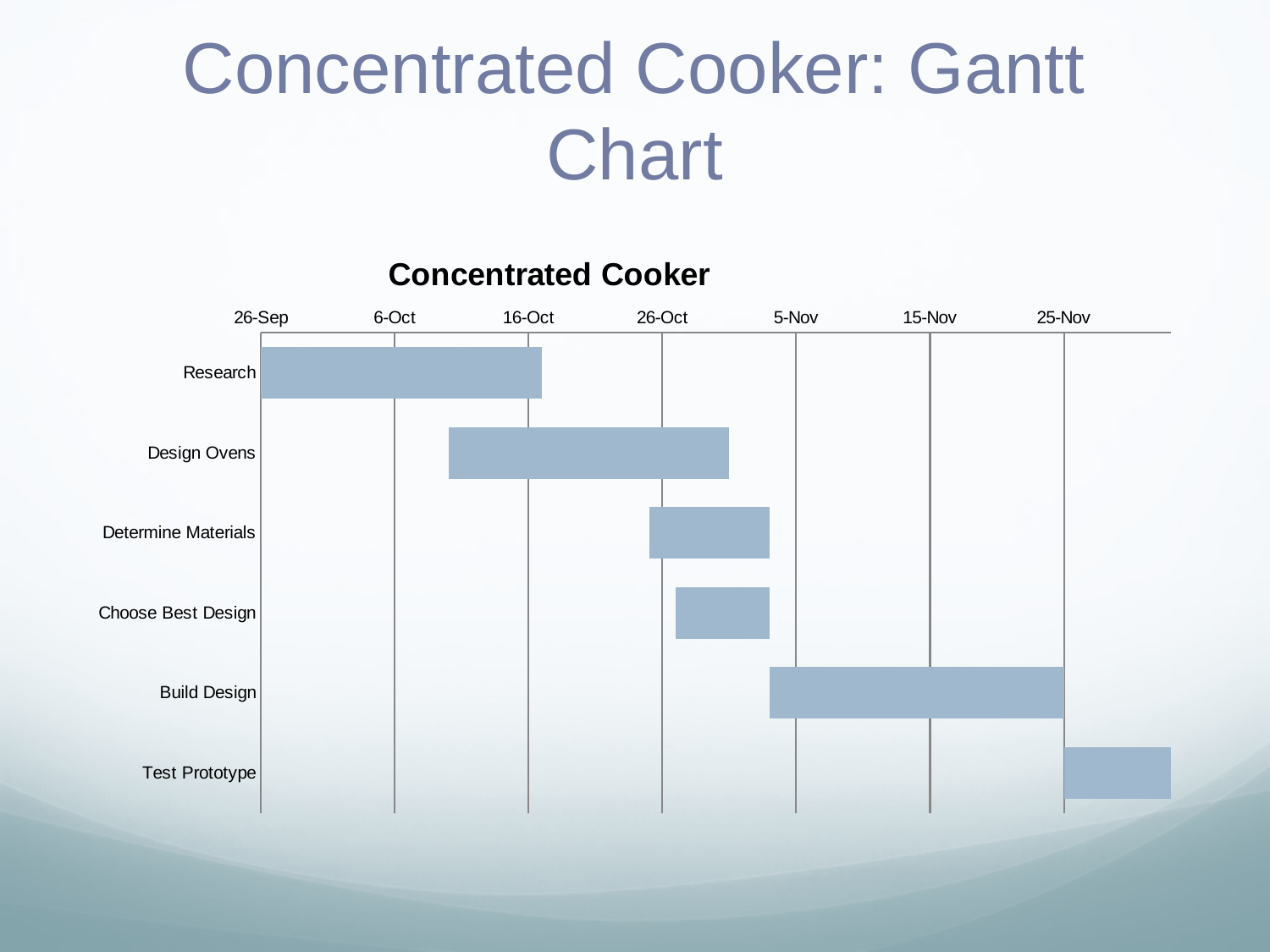

# Concentrated Cooker: Gantt Chart

### Chart: Concentrated Cooker

| Category |  |  |
|---|---|---|
| Research | 40447.0 | 21.0 |
| Design Ovens | 40461.0 | 21.0 |
| Determine Materials | 40476.0 | 9.0 |
| Choose Best Design | 40478.0 | 7.0 |
| Build Design | 40485.0 | 22.0 |
| Test Prototype | 40507.0 | 9.0 |